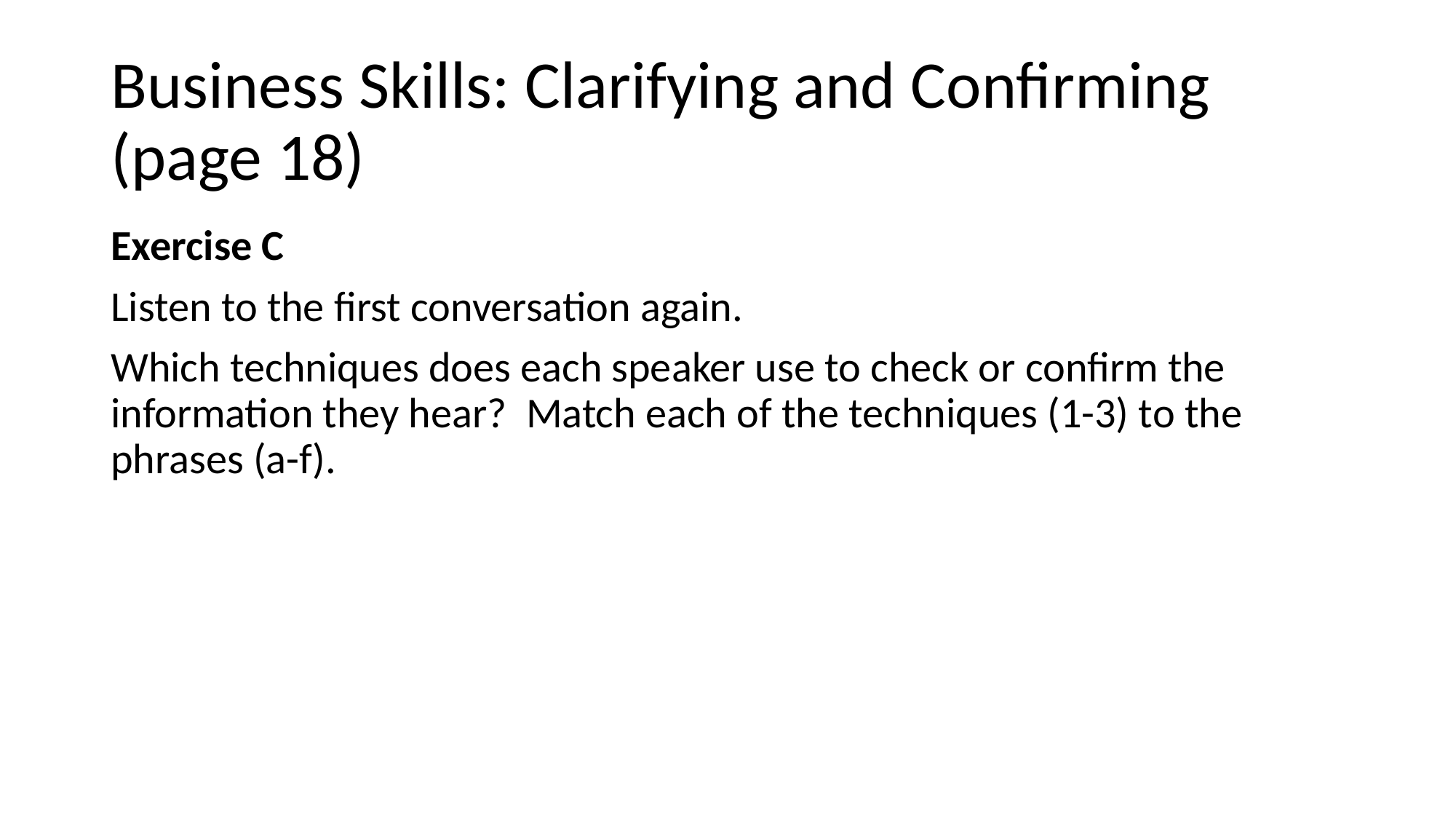

# Business Skills: Clarifying and Confirming (page 18)
Exercise C
Listen to the first conversation again.
Which techniques does each speaker use to check or confirm the information they hear?  Match each of the techniques (1-3) to the phrases (a-f).